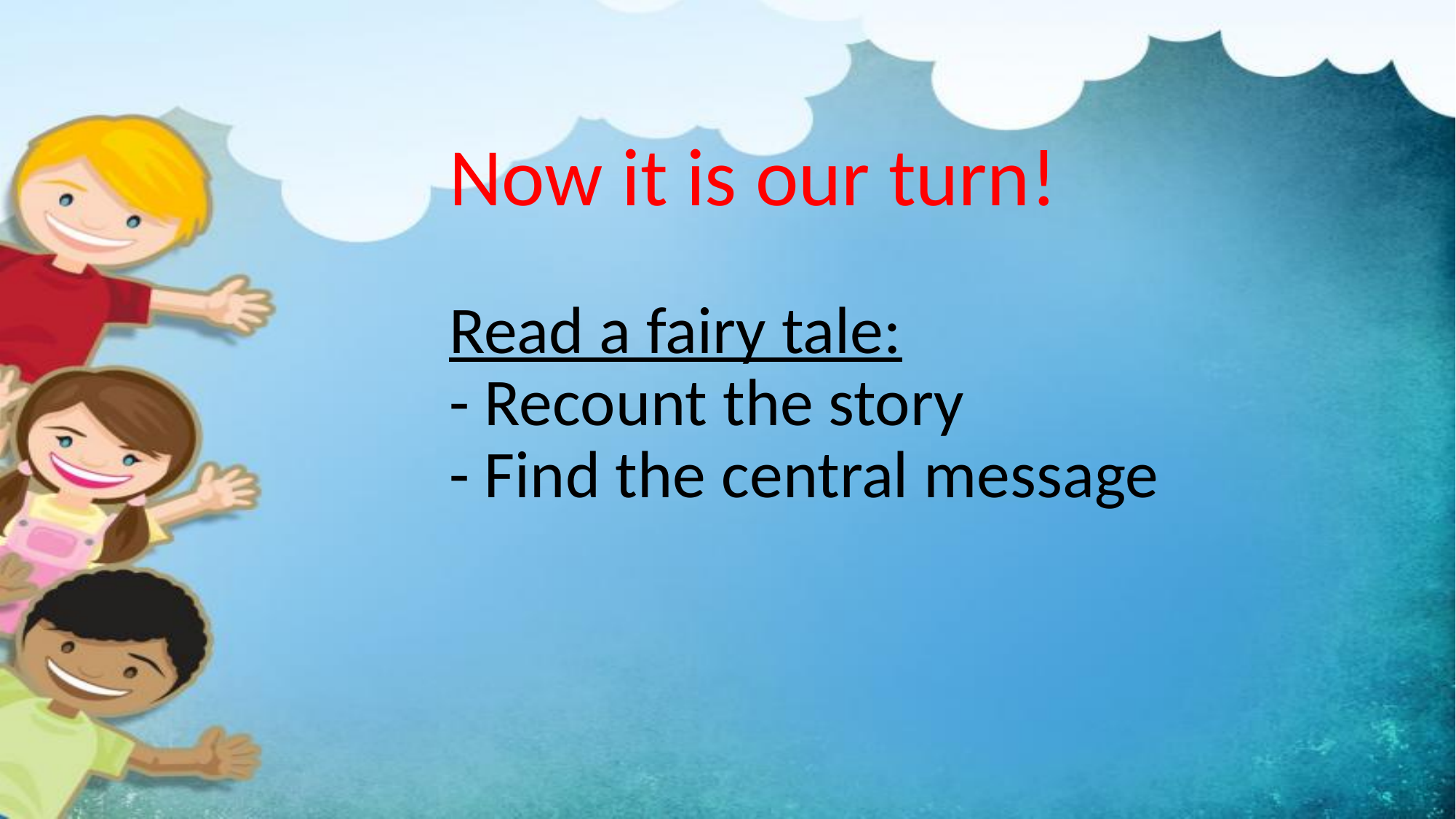

# Now it is our turn! Read a fairy tale: - Recount the story - Find the central message